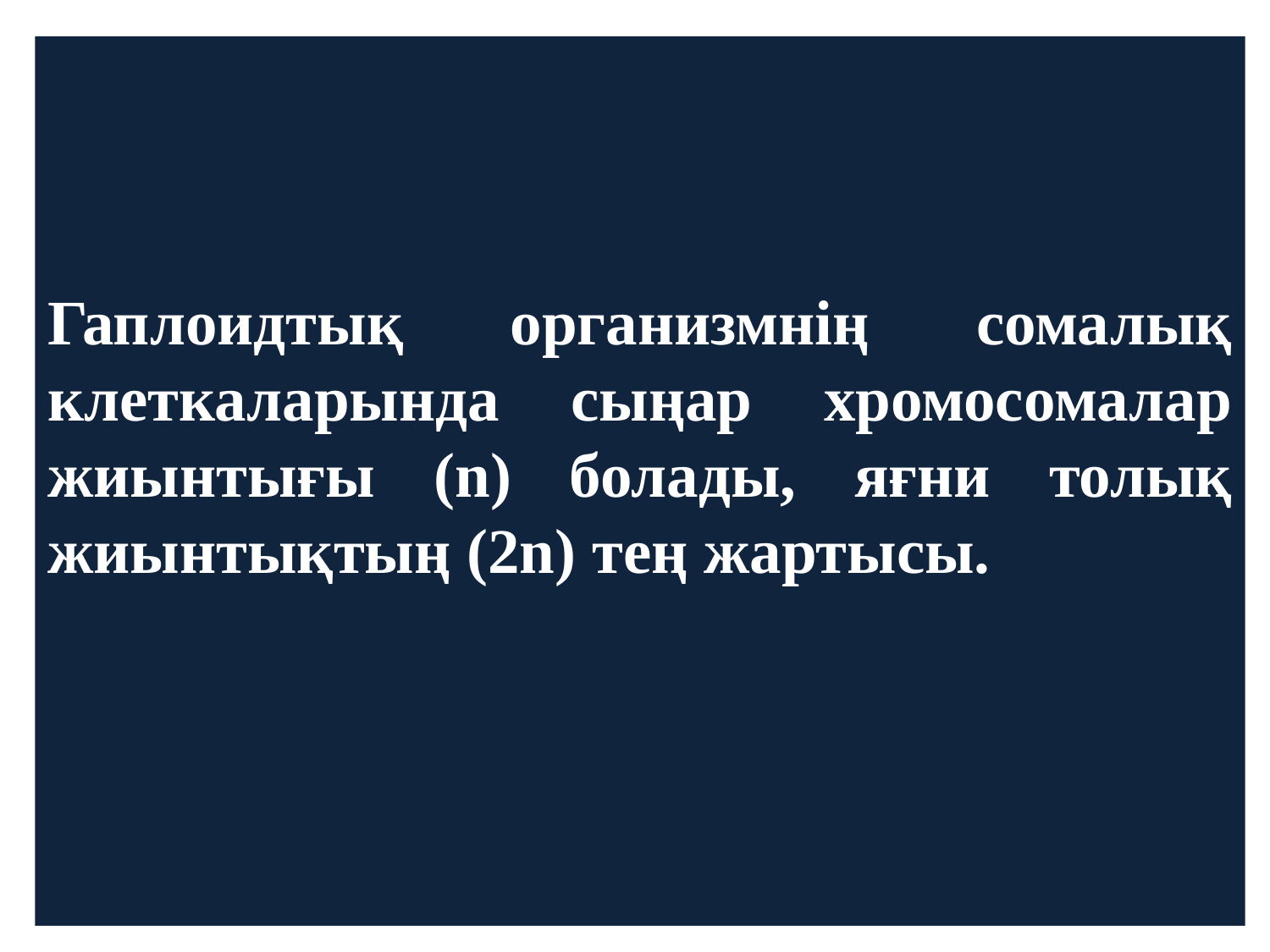

Гаплоидтық организмнің сомалық клеткаларында сыңар хромосомалар жиынтығы (n) болады, яғни толық жиынтықтың (2n) тең жартысы.